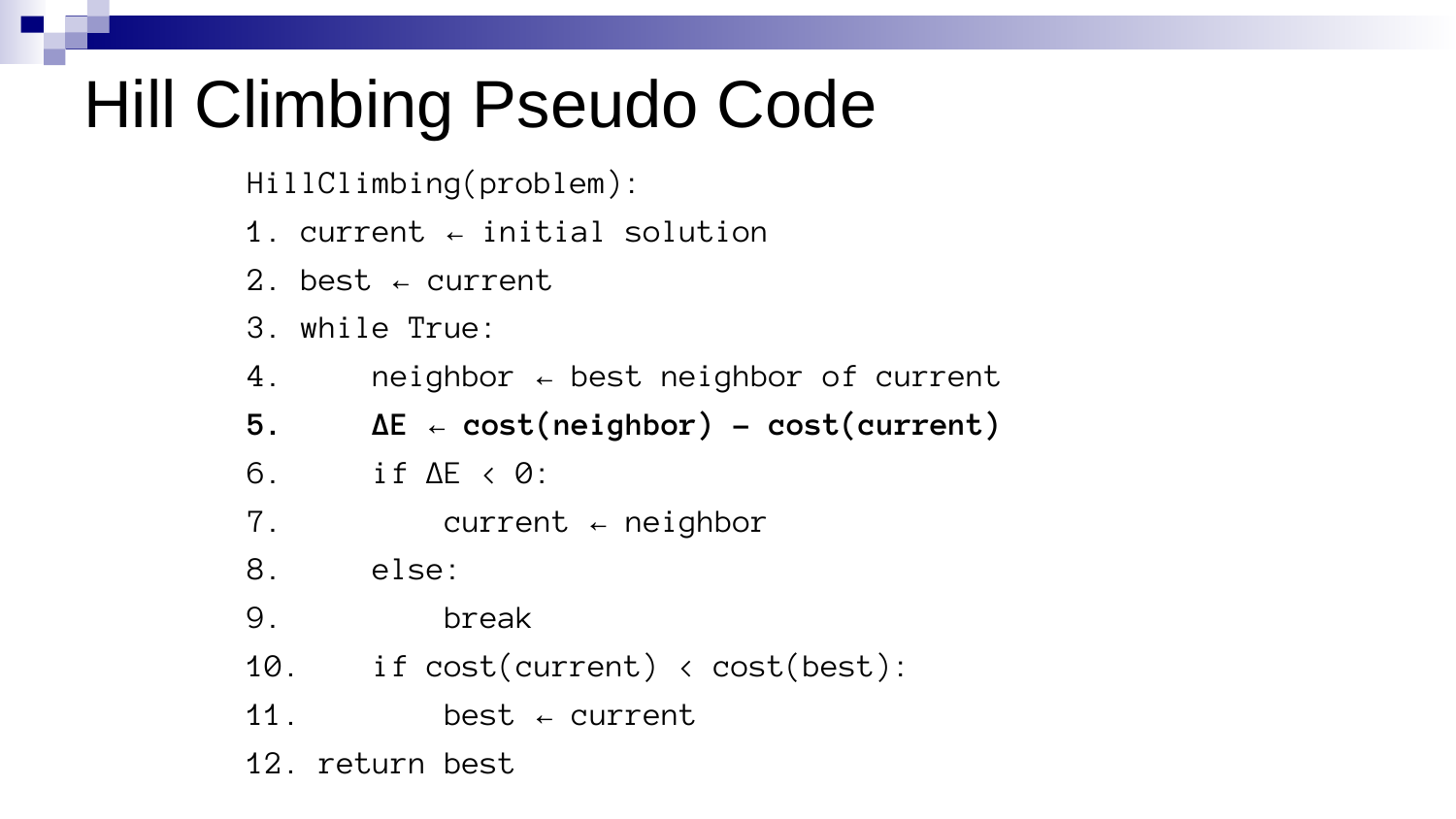

# Hill Climbing Pseudo Code
HillClimbing(problem):
1. current ← initial solution
2. best ← current
3. while True:
4.     neighbor ← best neighbor of current
5.     ΔE ← cost(neighbor) - cost(current)
6.     if ΔE < 0:
7.         current ← neighbor
8.     else:
9.         break
10.    if cost(current) < cost(best):
11.        best ← current
12. return best